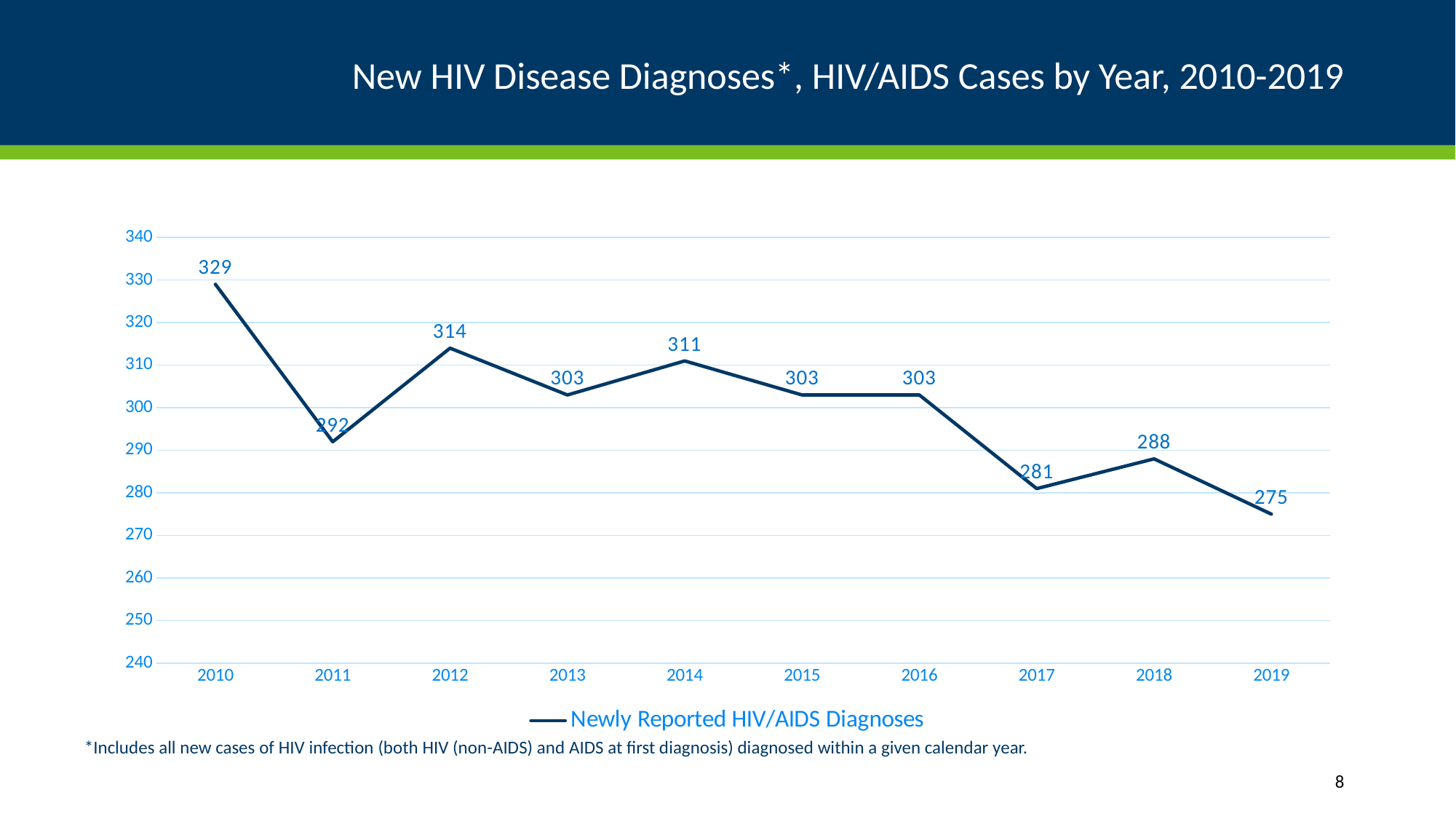

# New HIV Disease Diagnoses*, HIV/AIDS Cases by Year, 2010-2019

### Chart

| Category | Newly Reported HIV/AIDS Diagnoses |
|---|---|
| 2010 | 329.0 |
| 2011 | 292.0 |
| 2012 | 314.0 |
| 2013 | 303.0 |
| 2014 | 311.0 |
| 2015 | 303.0 |
| 2016 | 303.0 |
| 2017 | 281.0 |
| 2018 | 288.0 |
| 2019 | 275.0 |
*Includes all new cases of HIV infection (both HIV (non-AIDS) and AIDS at first diagnosis) diagnosed within a given calendar year.

8